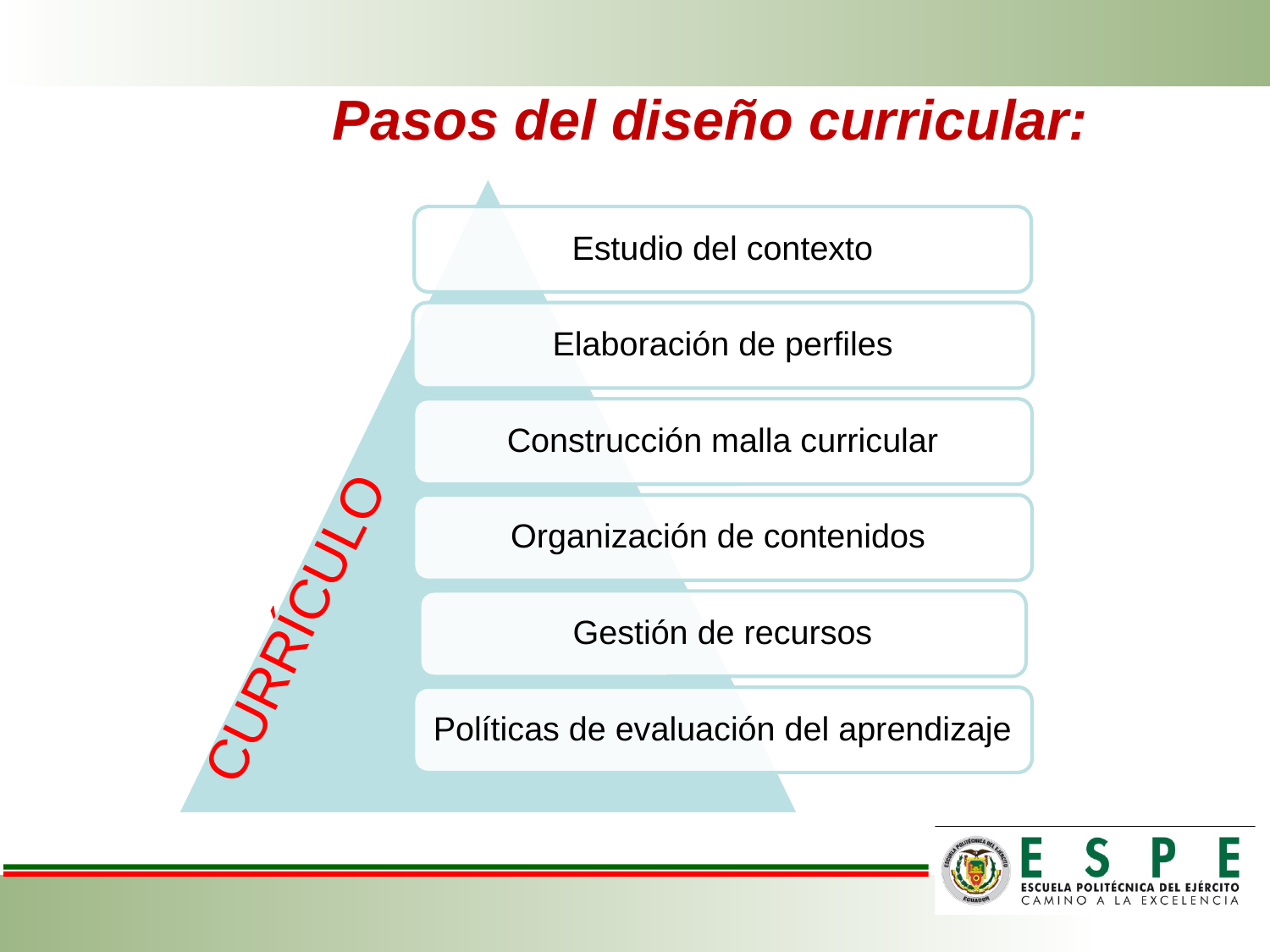

# Pasos del diseño curricular:
Estudio del contexto
Elaboración de perfiles
Construcción malla curricular
Organización de contenidos
Gestión de recursos
Políticas de evaluación del aprendizaje
CURRÍCULO